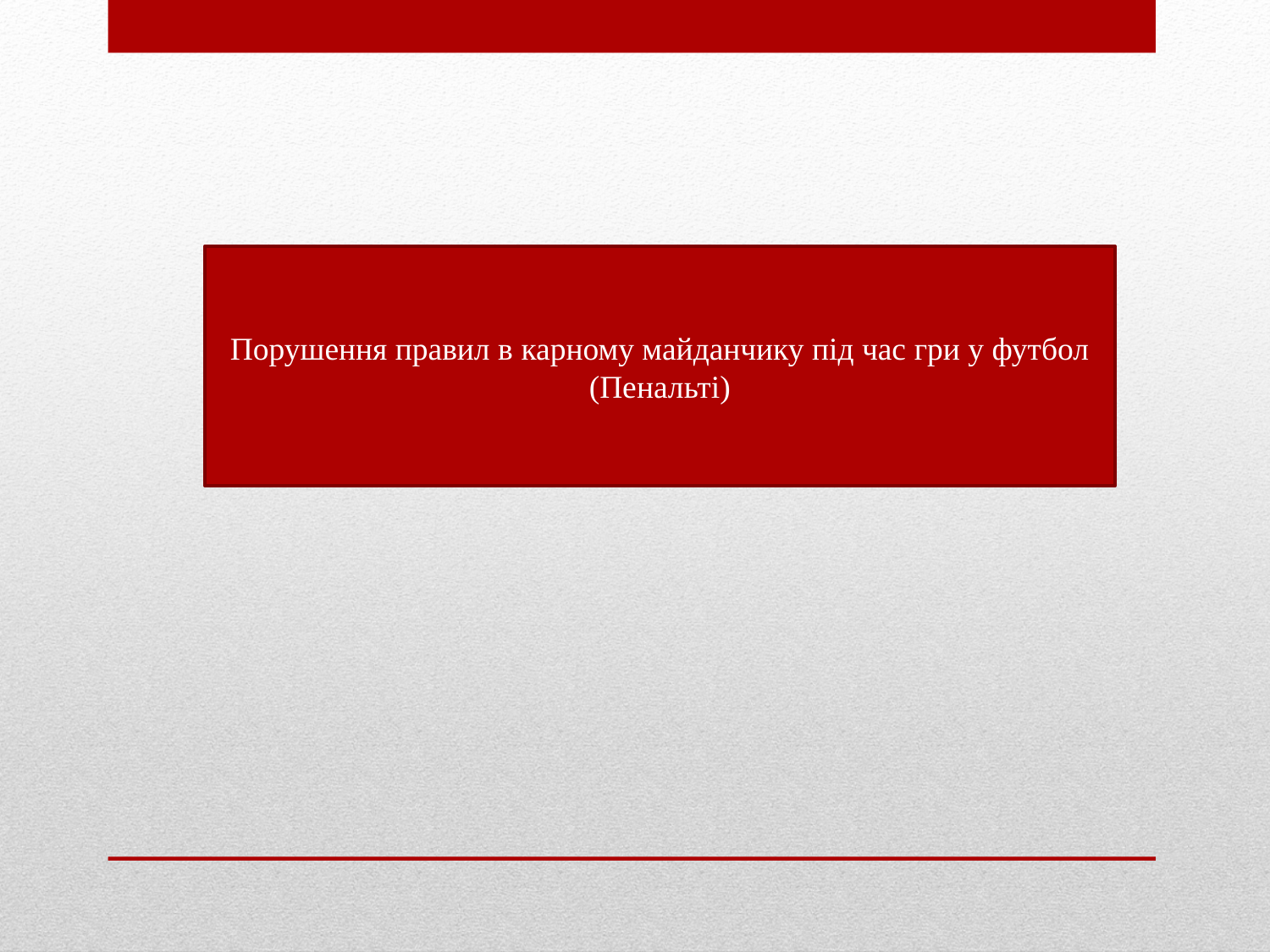

Порушення правил в карному майданчику під час гри у футбол (Пенальті)